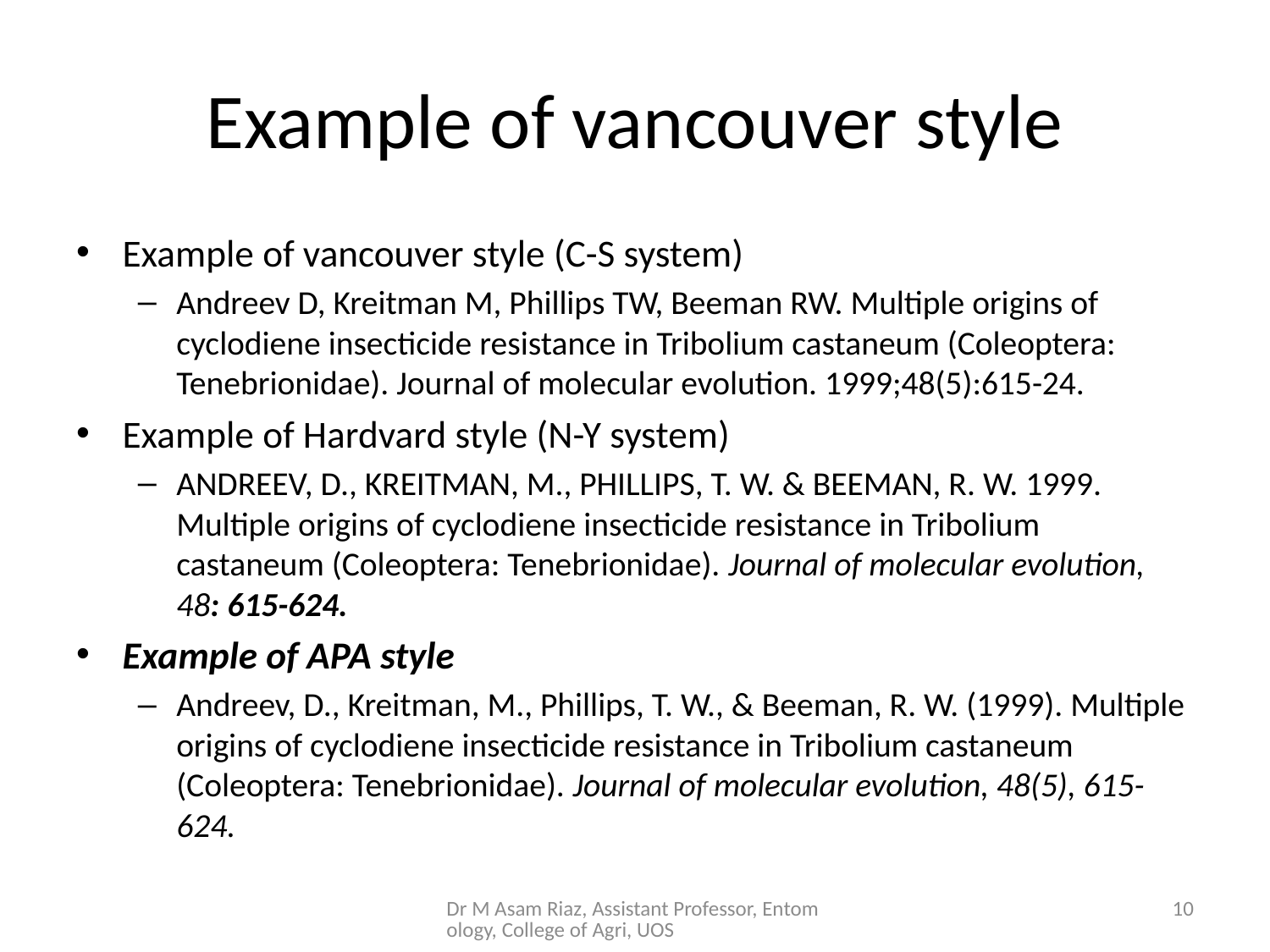

# Example of vancouver style
Example of vancouver style (C-S system)
Andreev D, Kreitman M, Phillips TW, Beeman RW. Multiple origins of cyclodiene insecticide resistance in Tribolium castaneum (Coleoptera: Tenebrionidae). Journal of molecular evolution. 1999;48(5):615-24.
Example of Hardvard style (N-Y system)
ANDREEV, D., KREITMAN, M., PHILLIPS, T. W. & BEEMAN, R. W. 1999. Multiple origins of cyclodiene insecticide resistance in Tribolium castaneum (Coleoptera: Tenebrionidae). Journal of molecular evolution, 48: 615-624.
Example of APA style
Andreev, D., Kreitman, M., Phillips, T. W., & Beeman, R. W. (1999). Multiple origins of cyclodiene insecticide resistance in Tribolium castaneum (Coleoptera: Tenebrionidae). Journal of molecular evolution, 48(5), 615-624.

Dr M Asam Riaz, Assistant Professor, Entomology, College of Agri, UOS
10